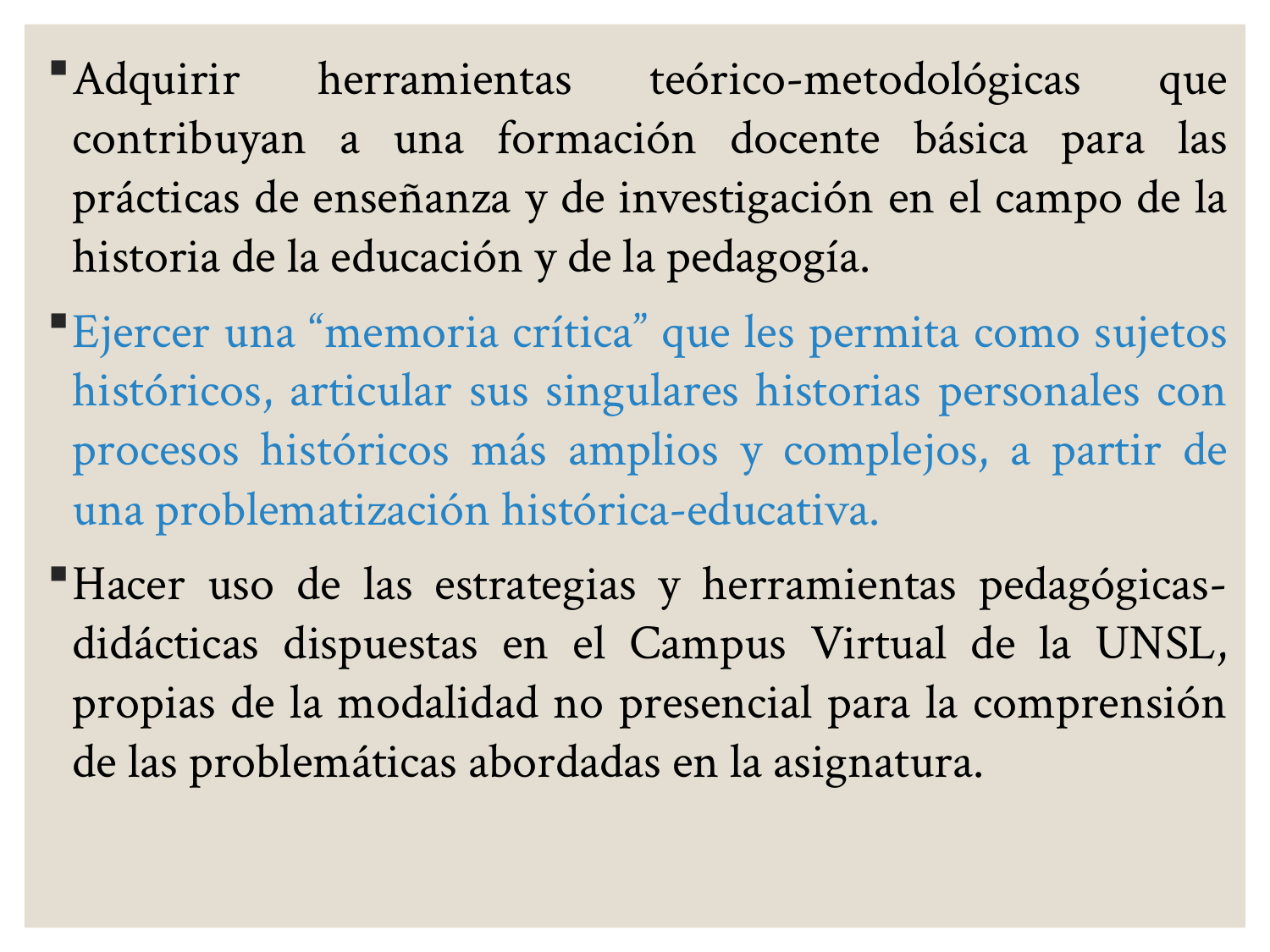

Adquirir herramientas teórico-metodológicas que contribuyan a una formación docente básica para las prácticas de enseñanza y de investigación en el campo de la historia de la educación y de la pedagogía.
Ejercer una “memoria crítica” que les permita como sujetos históricos, articular sus singulares historias personales con procesos históricos más amplios y complejos, a partir de una problematización histórica-educativa.
Hacer uso de las estrategias y herramientas pedagógicas- didácticas dispuestas en el Campus Virtual de la UNSL, propias de la modalidad no presencial para la comprensión de las problemáticas abordadas en la asignatura.